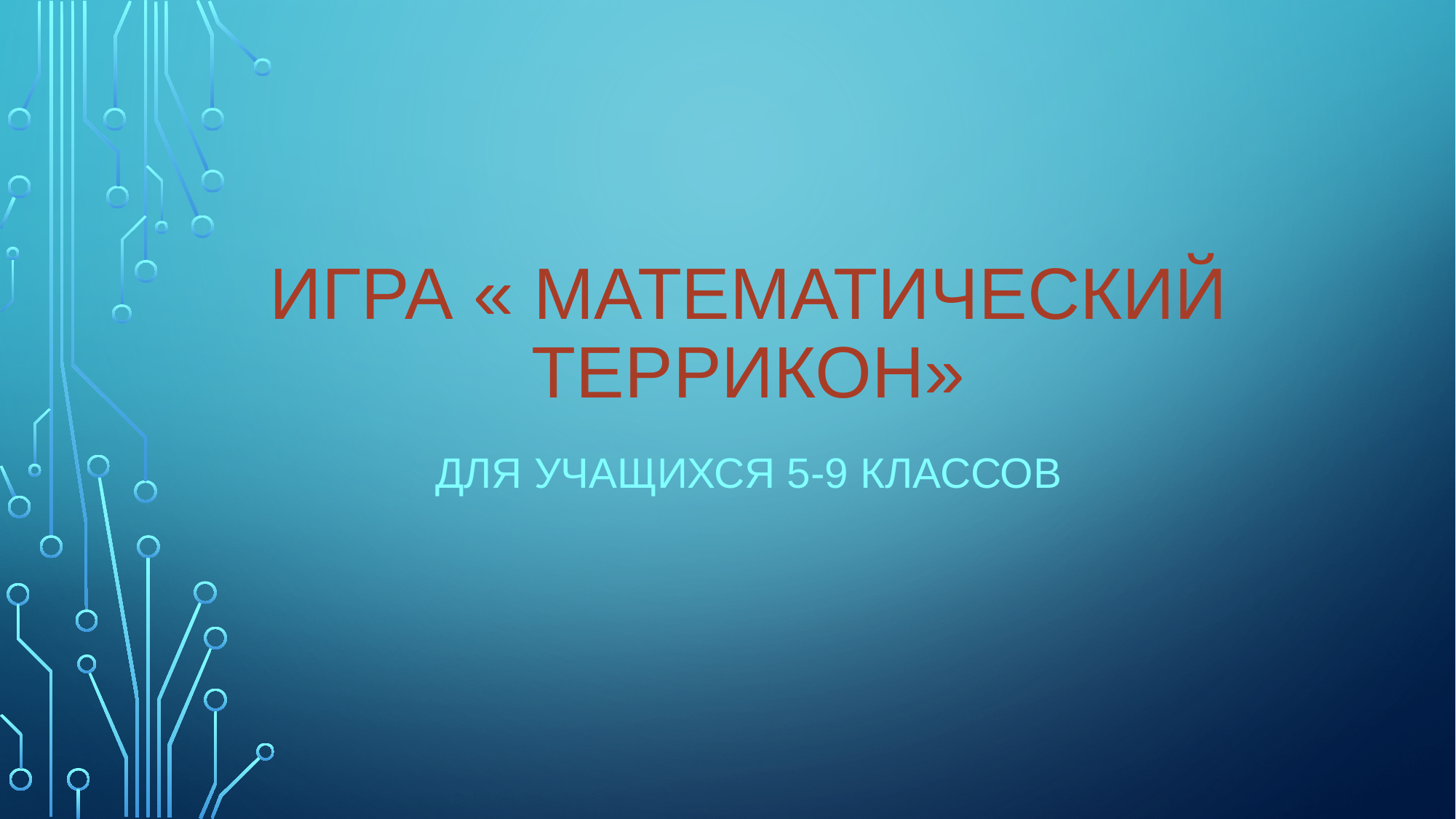

# Игра « Математический террикон»
Для учащихся 5-9 классов